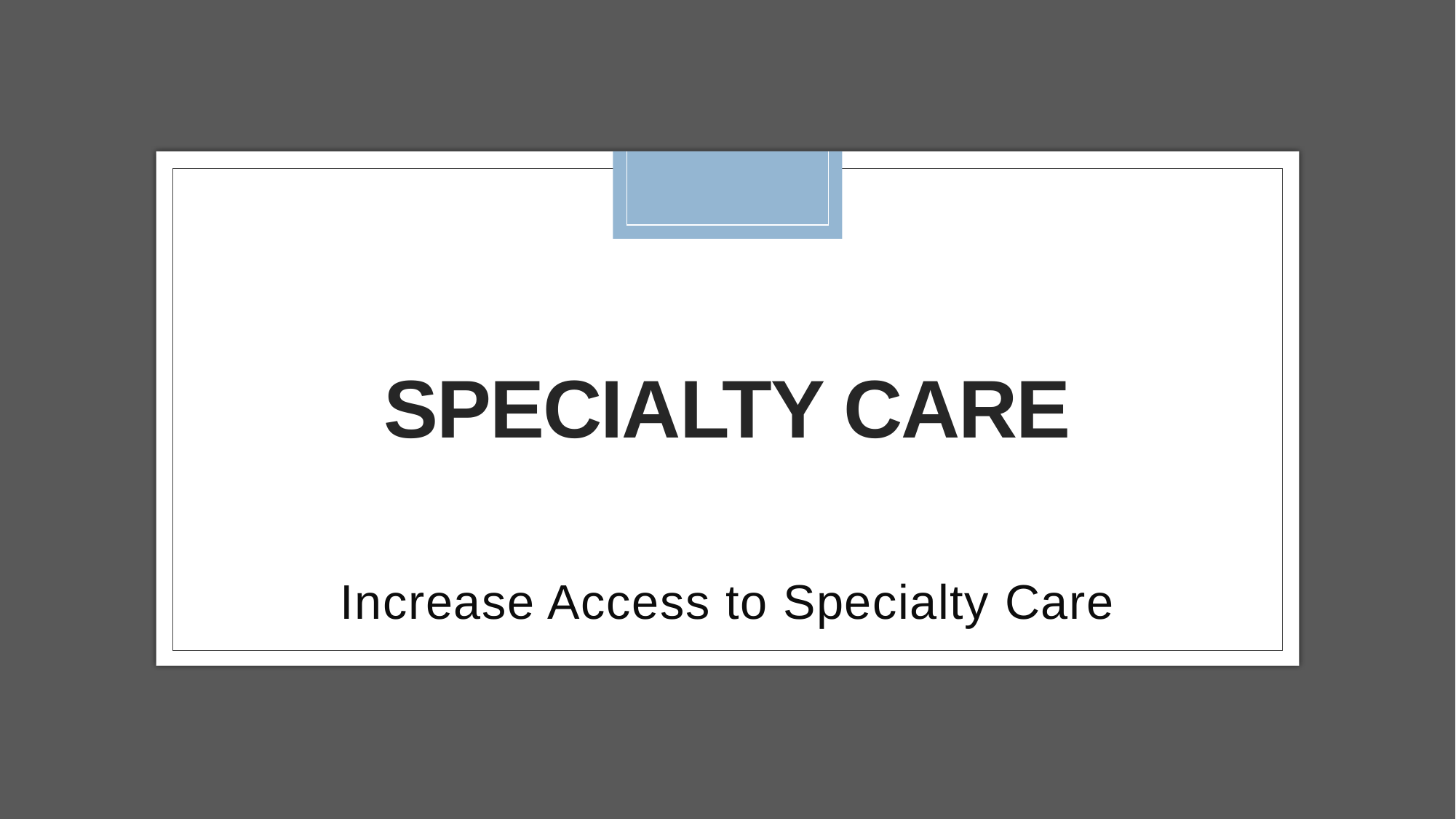

# Specialty Care
Increase Access to Specialty Care